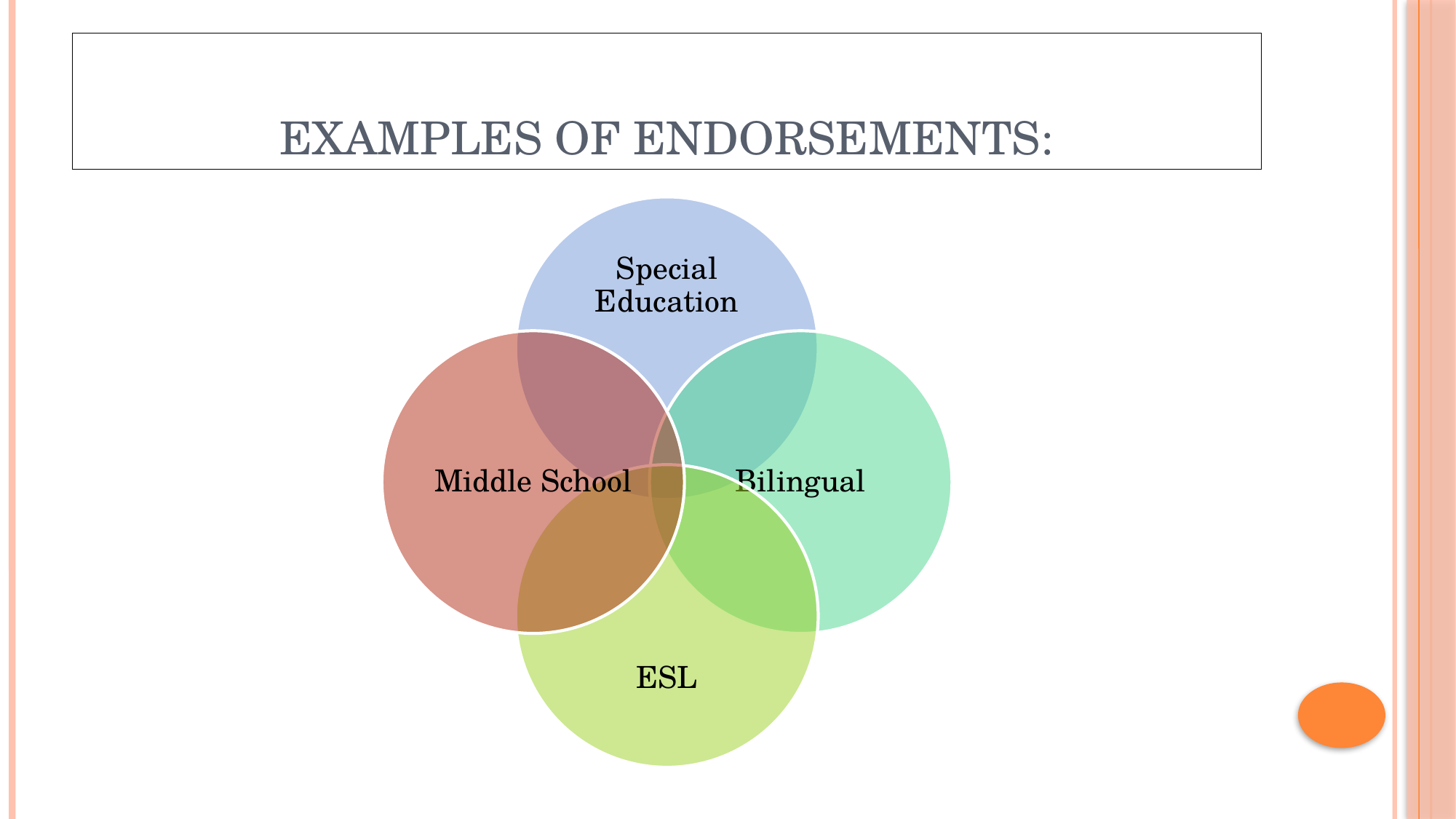

# Examples of Endorsements:
Special Education
Bilingual
ESL
Middle School